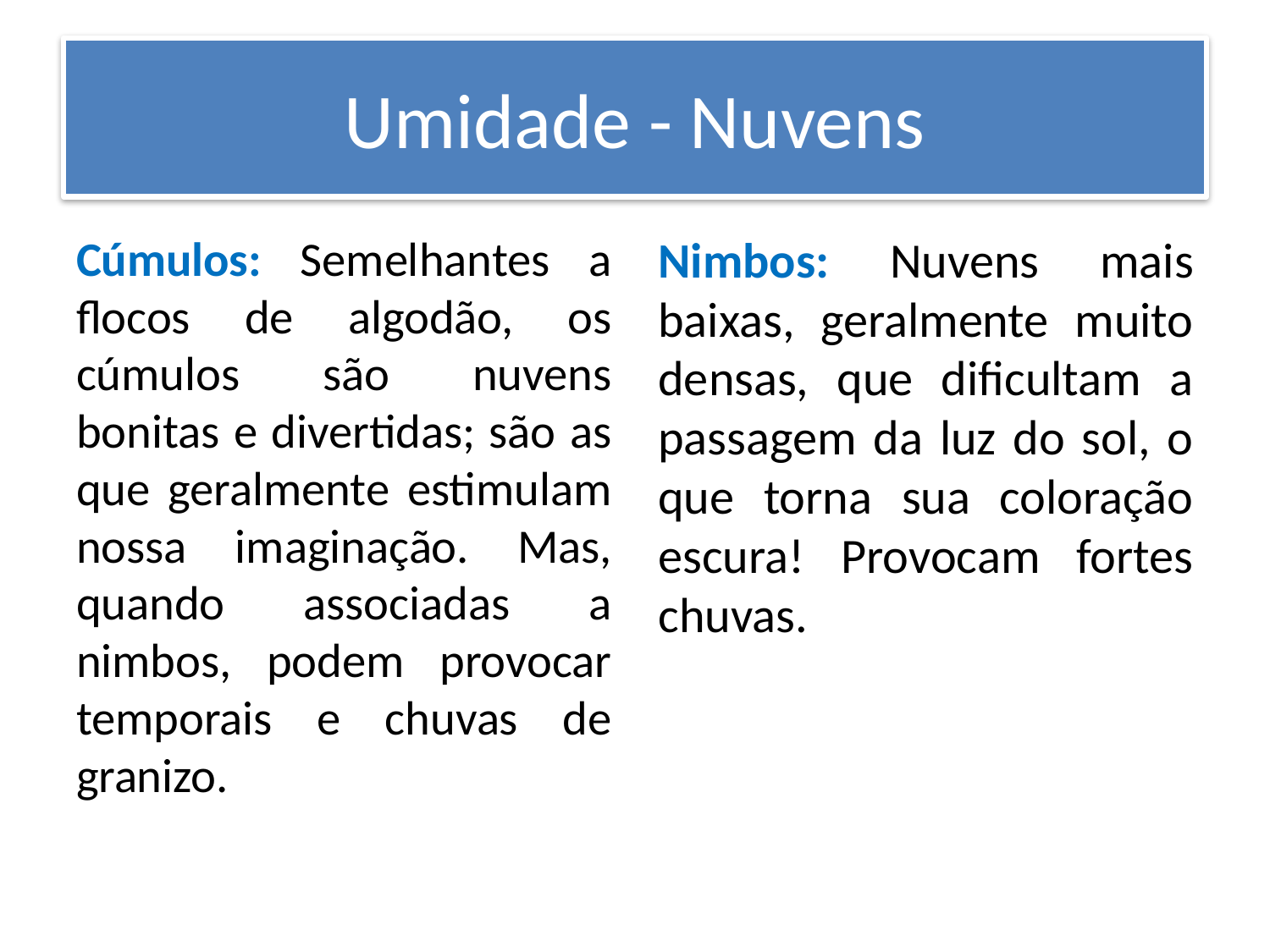

# Umidade - Nuvens
Cúmulos: Semelhantes a flocos de algodão, os cúmulos são nuvens bonitas e divertidas; são as que geralmente estimulam nossa imaginação. Mas, quando associadas a nimbos, podem provocar temporais e chuvas de granizo.
Nimbos: Nuvens mais baixas, geralmente muito densas, que dificultam a passagem da luz do sol, o que torna sua coloração escura! Provocam fortes chuvas.